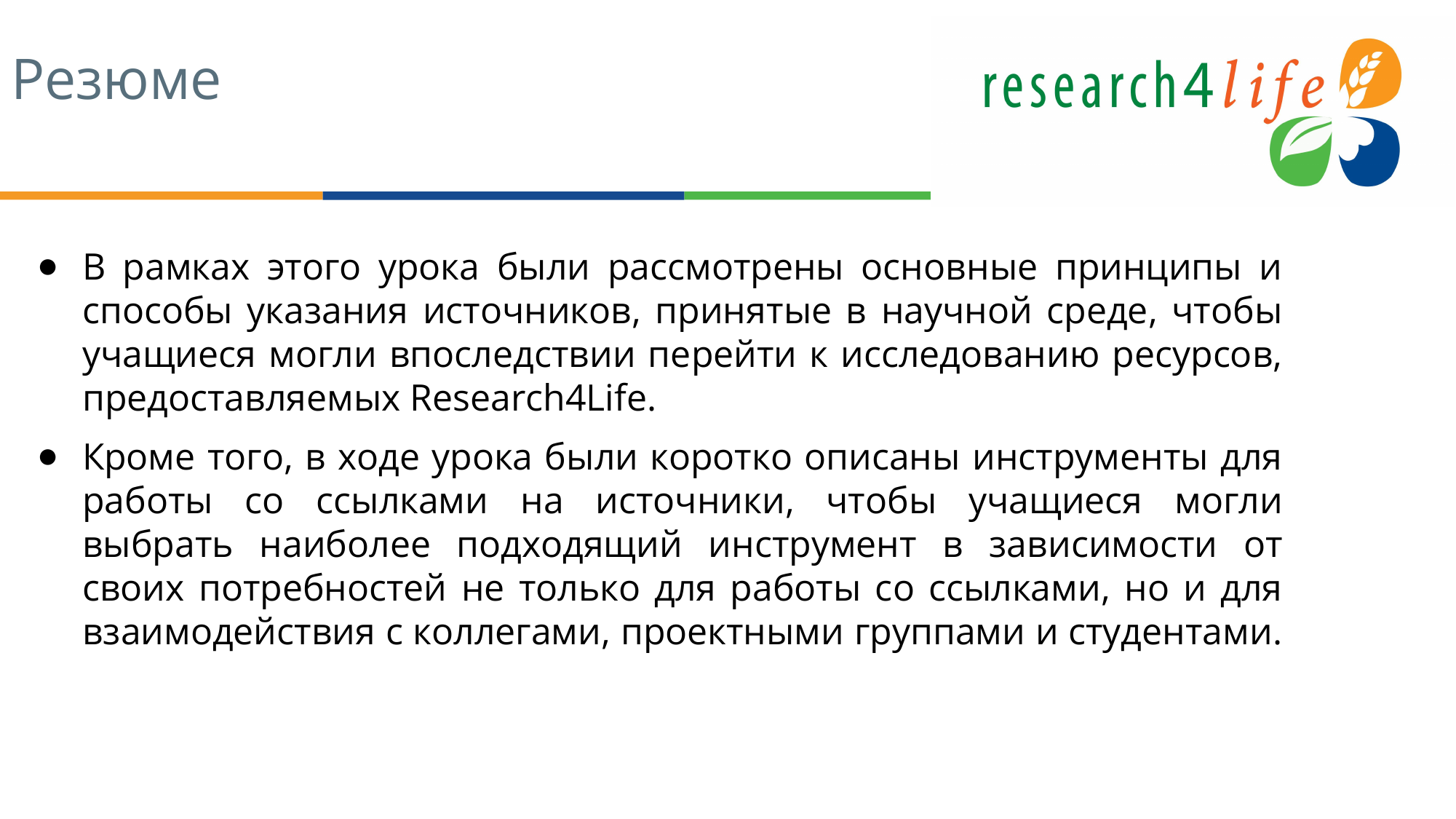

# Резюме
В рамках этого урока были рассмотрены основные принципы и способы указания источников, принятые в научной среде, чтобы учащиеся могли впоследствии перейти к исследованию ресурсов, предоставляемых Research4Life.
Кроме того, в ходе урока были коротко описаны инструменты для работы со ссылками на источники, чтобы учащиеся могли выбрать наиболее подходящий инструмент в зависимости от своих потребностей не только для работы со ссылками, но и для взаимодействия с коллегами, проектными группами и студентами.